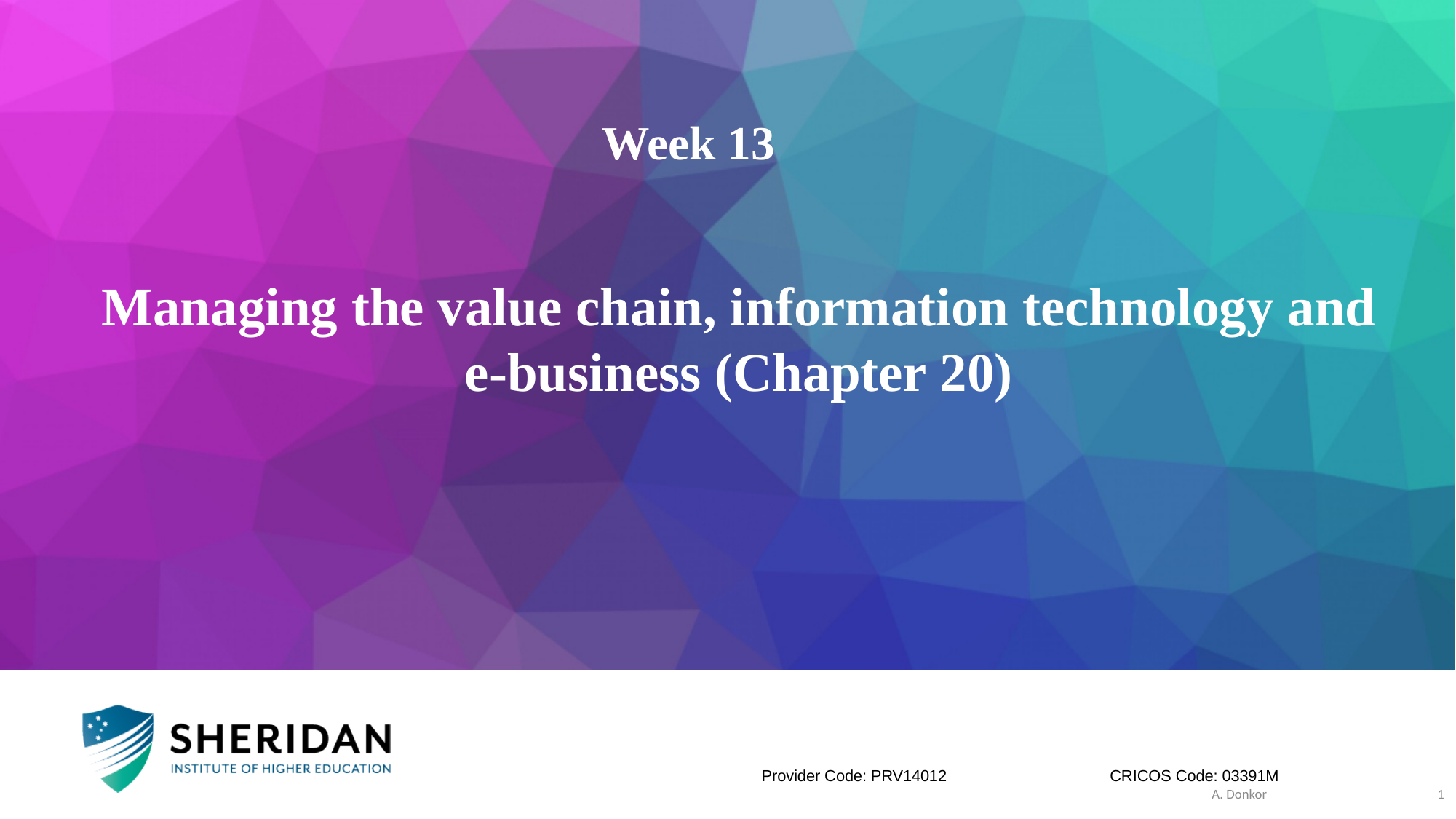

# MN101 Principles of Management
Week 13
Managing the value chain, information technology and e-business (Chapter 20)
A. Donkor
1